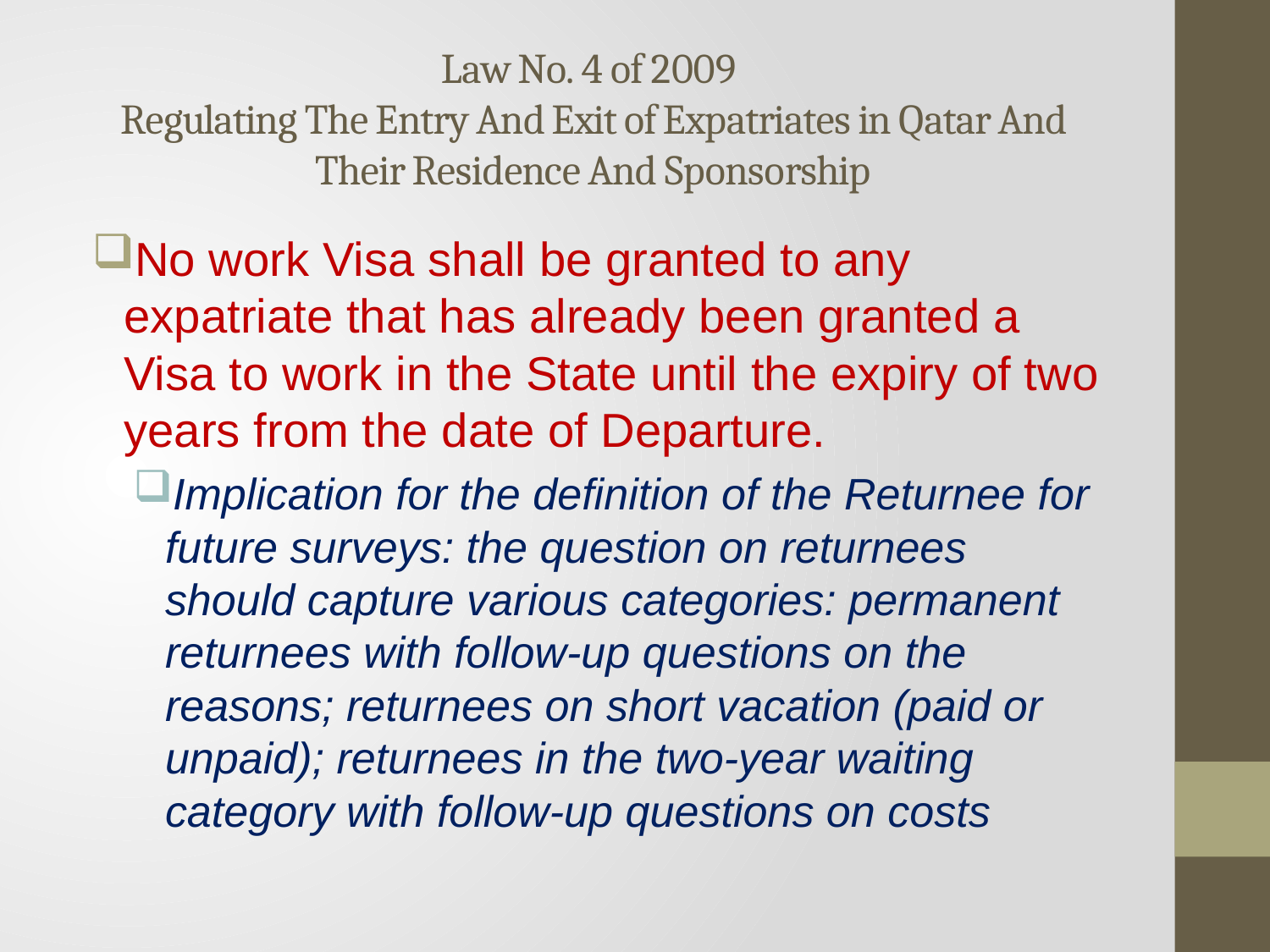

# Law No. 4 of 2009 Regulating The Entry And Exit of Expatriates in Qatar And Their Residence And Sponsorship
No work Visa shall be granted to any expatriate that has already been granted a Visa to work in the State until the expiry of two years from the date of Departure.
Implication for the definition of the Returnee for future surveys: the question on returnees should capture various categories: permanent returnees with follow-up questions on the reasons; returnees on short vacation (paid or unpaid); returnees in the two-year waiting category with follow-up questions on costs